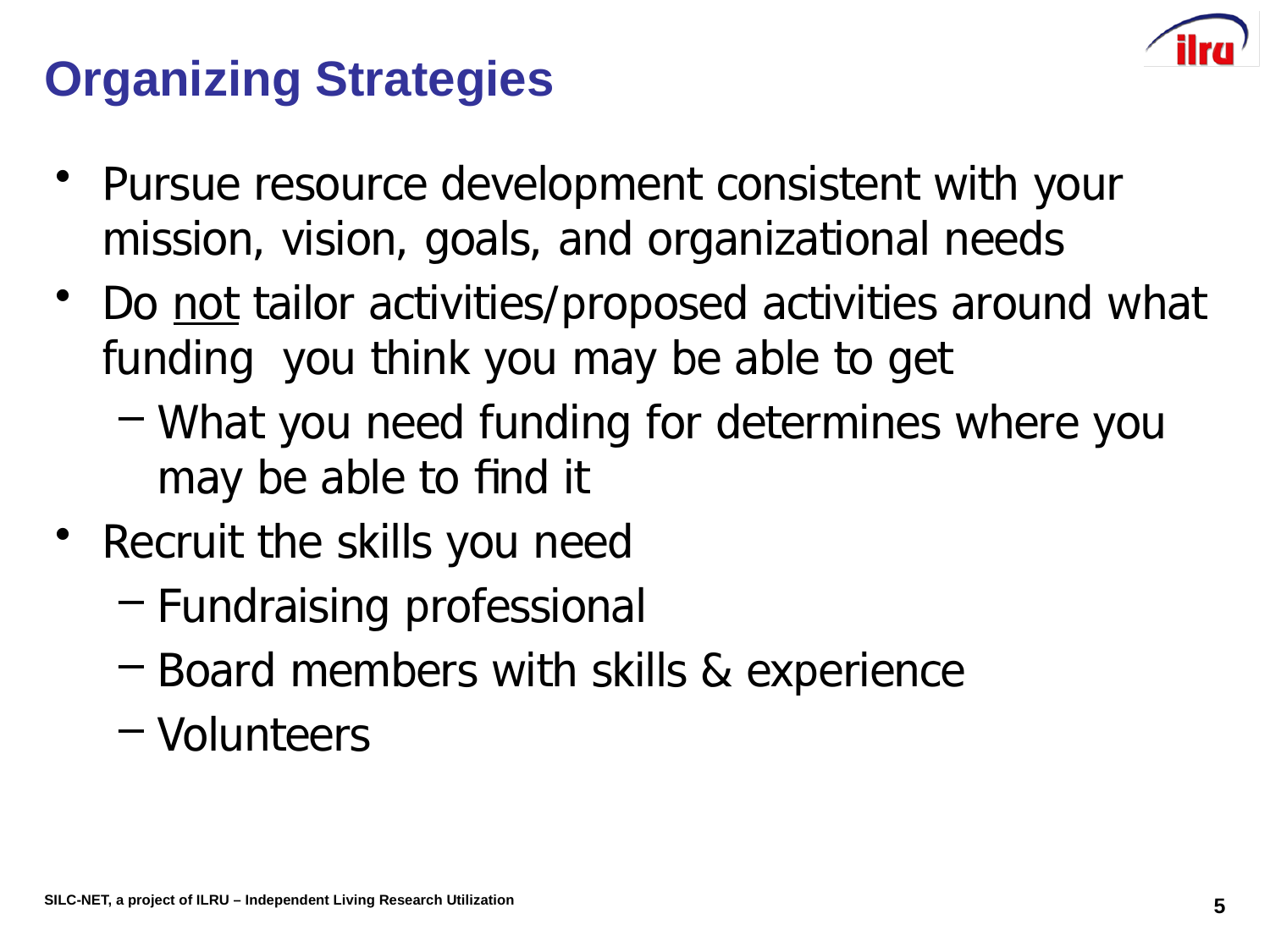

# Organizing Strategies
Pursue resource development consistent with your mission, vision, goals, and organizational needs
Do not tailor activities/proposed activities around what funding  you think you may be able to get
What you need funding for determines where you may be able to find it
Recruit the skills you need
Fundraising professional
Board members with skills & experience
Volunteers

5